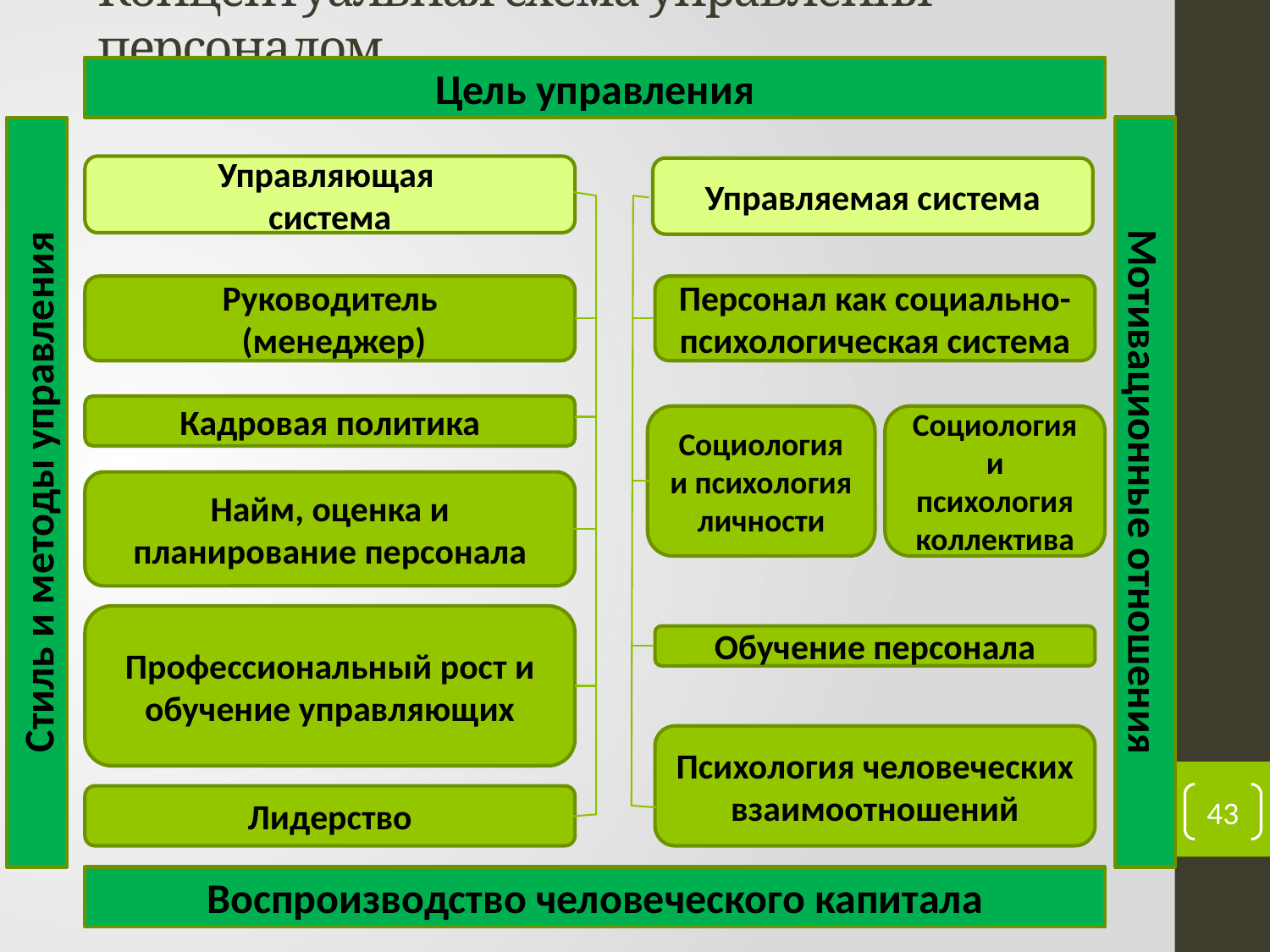

# Концептуальная схема управления персоналом
Цель управления
Управляющая
система
Управляемая система

Руководитель
 (менеджер)
Персонал как социально-психологическая система
Кадровая политика
Социология и психология личности
Социология и психология коллектива
Стиль и методы управления
Мотивационные отношения
Найм, оценка и планирование персонала
Профессиональный рост и обучение управляющих
Обучение персонала
Психология человеческих взаимоотношений
43
Лидерство
Воспроизводство человеческого капитала